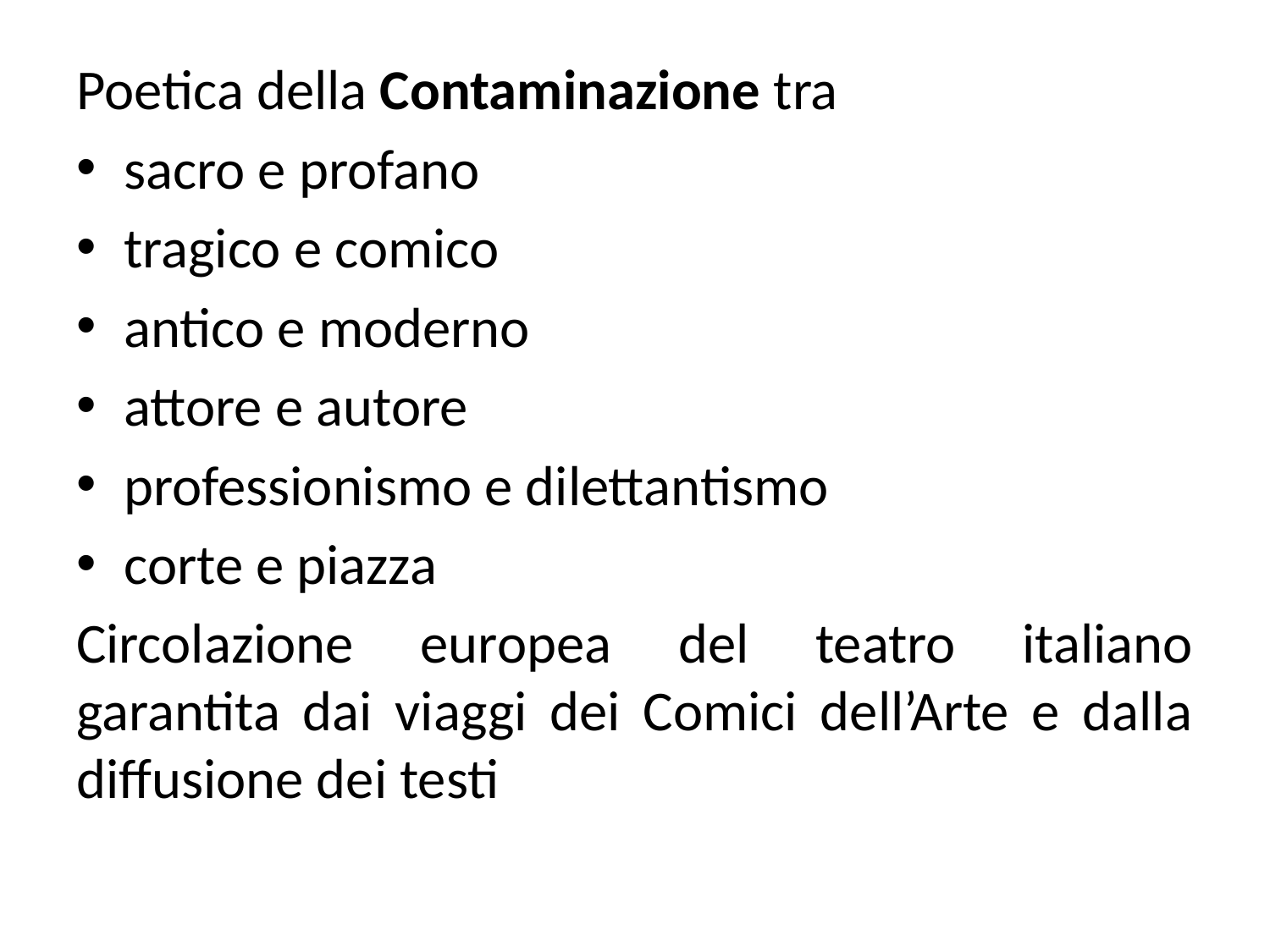

Poetica della Contaminazione tra
sacro e profano
tragico e comico
antico e moderno
attore e autore
professionismo e dilettantismo
corte e piazza
Circolazione europea del teatro italiano garantita dai viaggi dei Comici dell’Arte e dalla diffusione dei testi